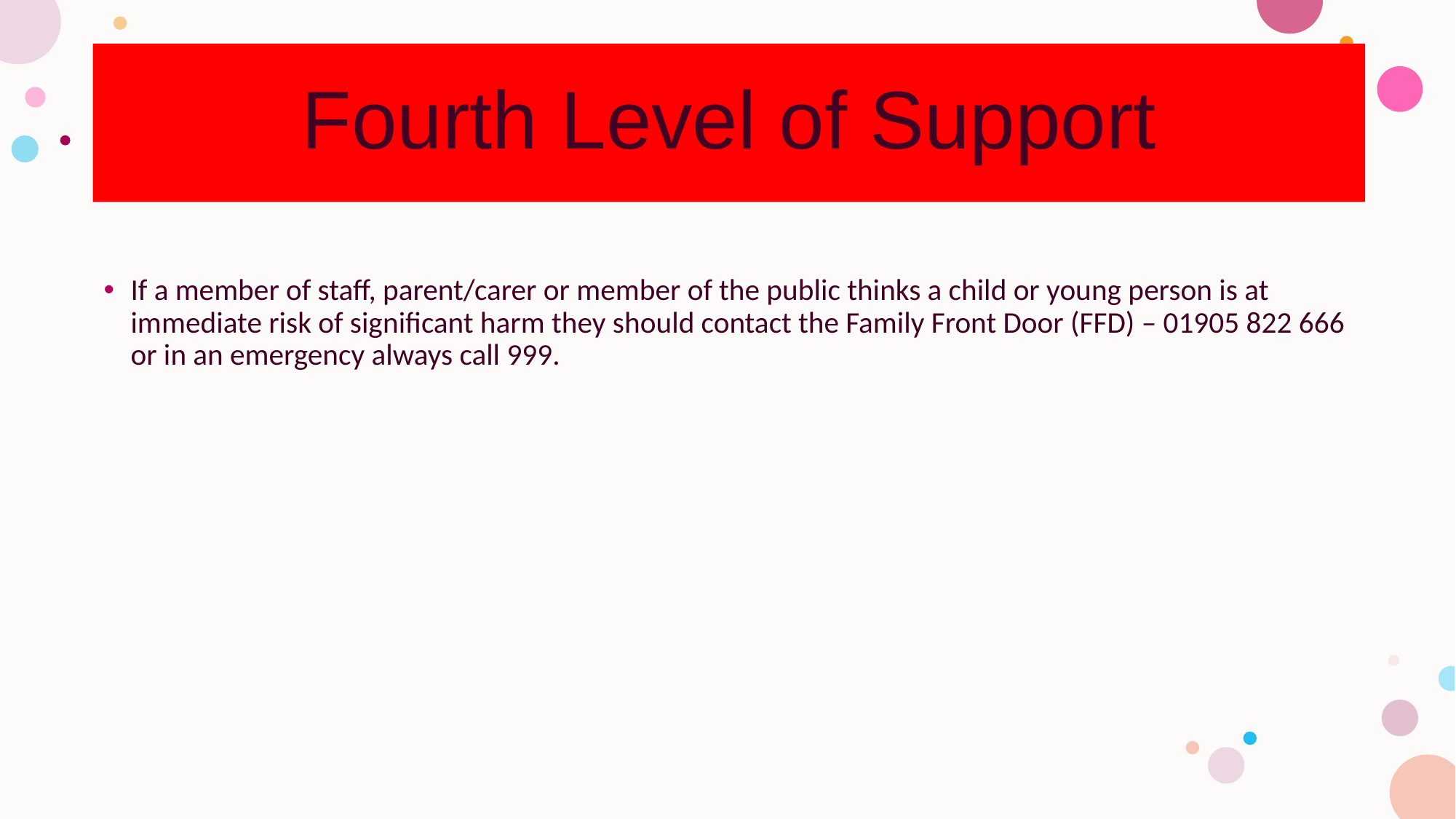

# Fourth Level of Support

If a member of staff, parent/carer or member of the public thinks a child or young person is at immediate risk of significant harm they should contact the Family Front Door (FFD) – 01905 822 666 or in an emergency always call 999.